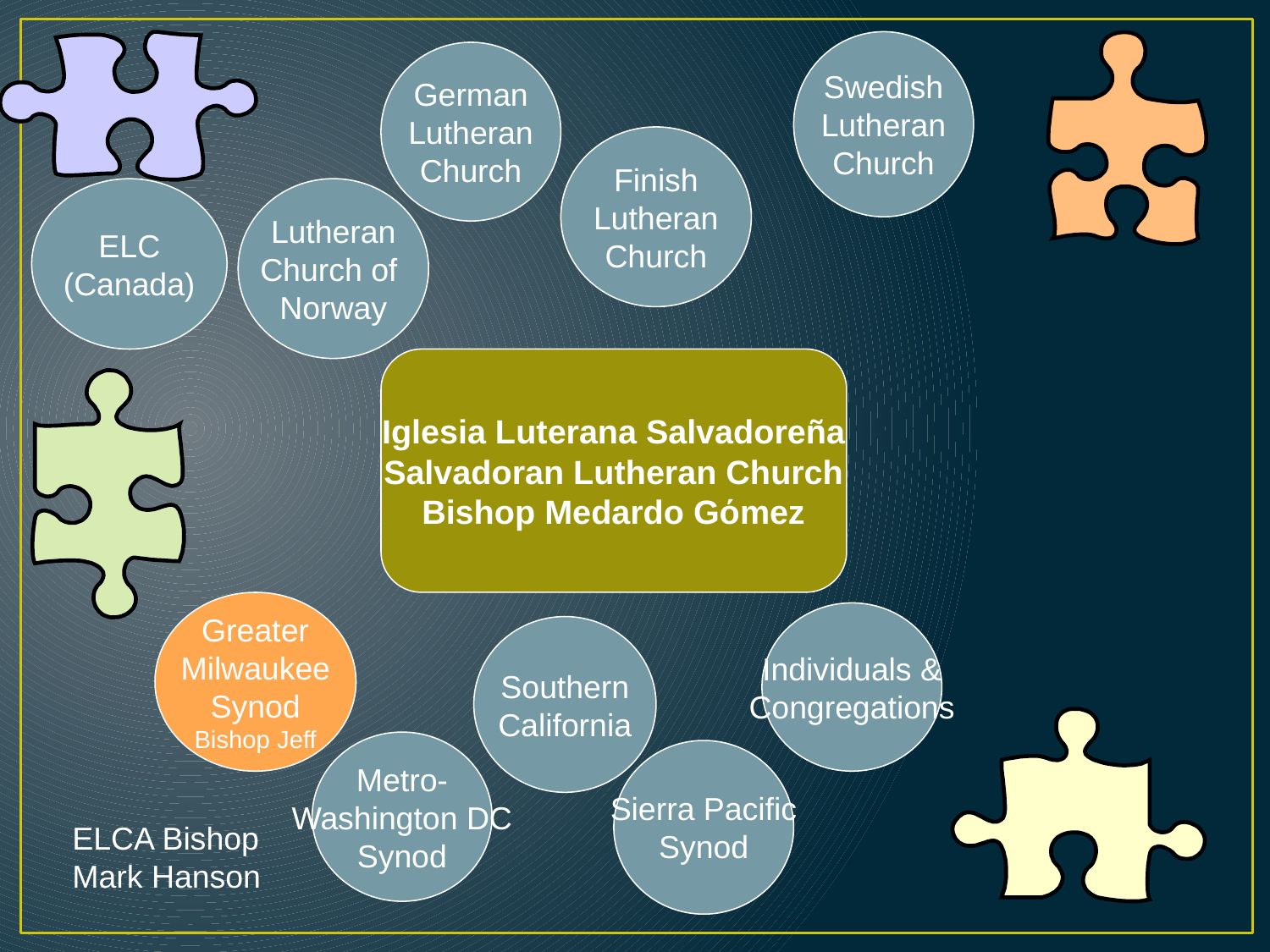

Swedish
Lutheran
Church

German
Lutheran
Church
Finish
Lutheran
Church
ELC
(Canada)
Lutheran
Church of
Norway
Iglesia Luterana Salvadoreña
Salvadoran Lutheran Church
Bishop Medardo Gόmez

Greater
Milwaukee
Synod
Bishop Jeff
Individuals &
Congregations
Southern
California

Metro-
Washington DC
Synod
Sierra Pacific
Synod
ELCA Bishop  Mark Hanson